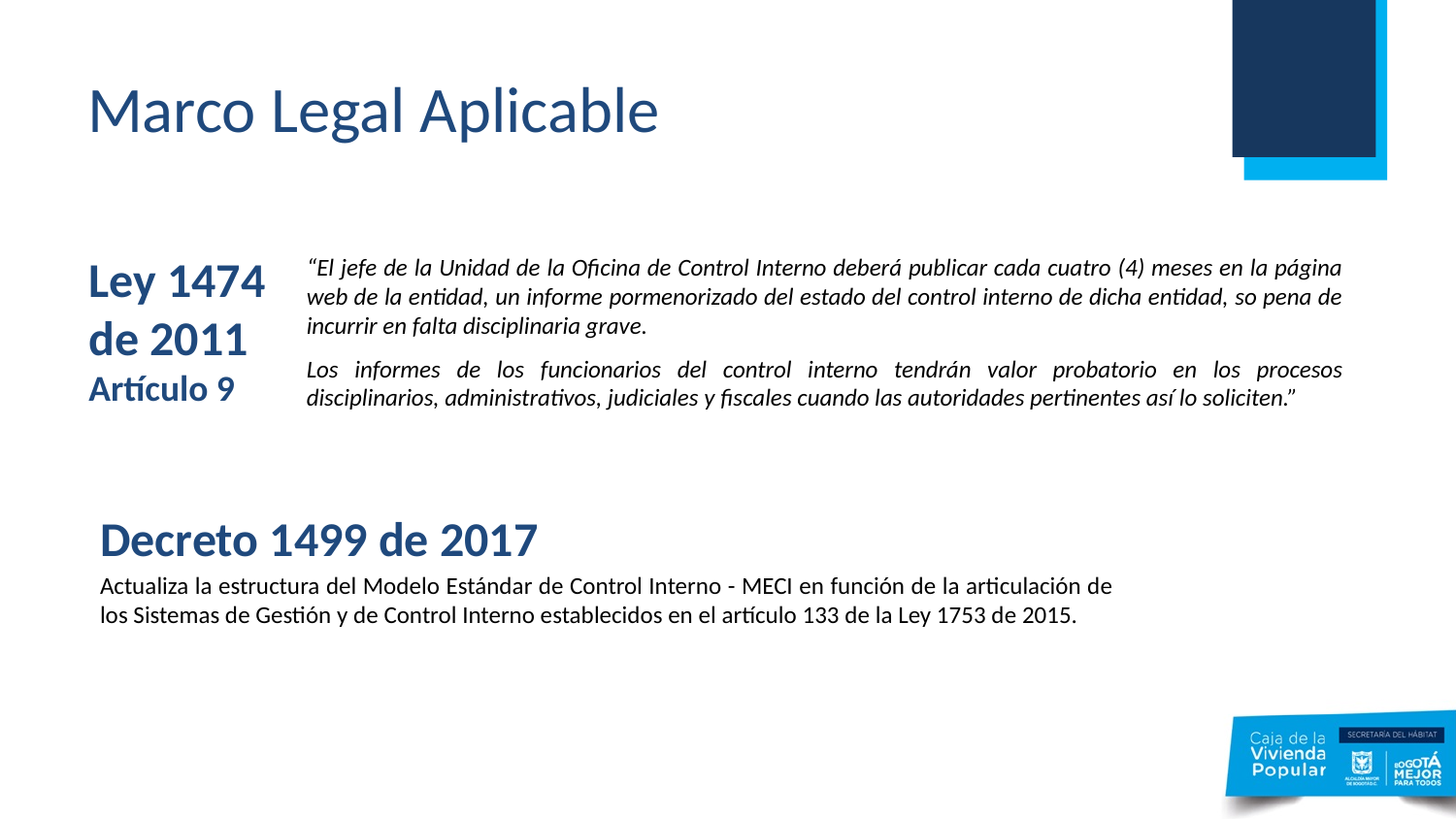

# Marco Legal Aplicable
Ley 1474
de 2011
Artículo 9
“El jefe de la Unidad de la Oficina de Control Interno deberá publicar cada cuatro (4) meses en la página web de la entidad, un informe pormenorizado del estado del control interno de dicha entidad, so pena de incurrir en falta disciplinaria grave.

Los informes de los funcionarios del control interno tendrán valor probatorio en los procesos disciplinarios, administrativos, judiciales y fiscales cuando las autoridades pertinentes así lo soliciten.”
Decreto 1499 de 2017
Actualiza la estructura del Modelo Estándar de Control Interno - MECI en función de la articulación de los Sistemas de Gestión y de Control Interno establecidos en el artículo 133 de la Ley 1753 de 2015.